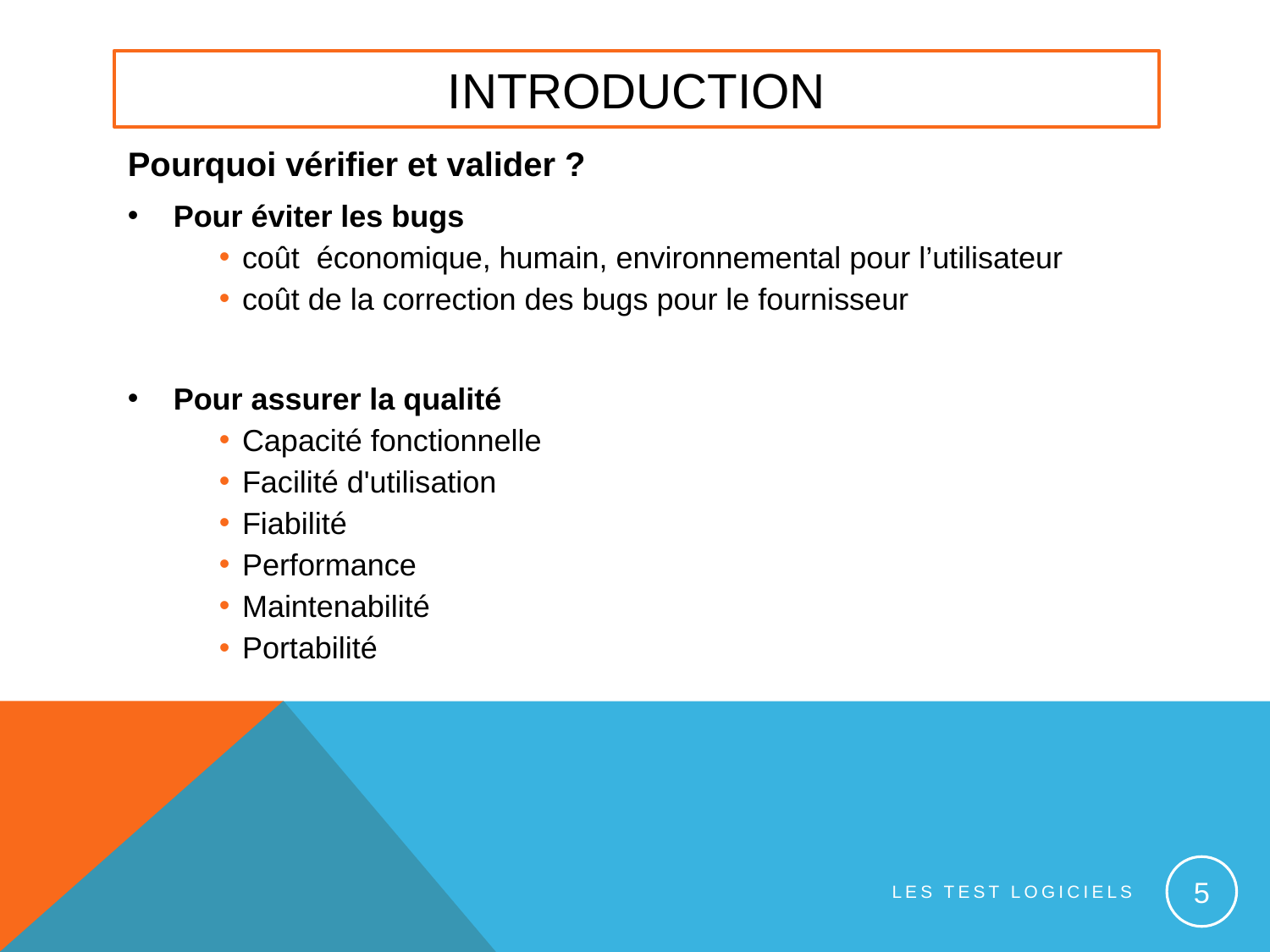

# introduction
Pourquoi vérifier et valider ?
Pour éviter les bugs
coût  économique, humain, environnemental pour l’utilisateur
coût de la correction des bugs pour le fournisseur

Pour assurer la qualité
Capacité fonctionnelle
Facilité d'utilisation
Fiabilité
Performance
Maintenabilité
Portabilité

5
Les test logiciels